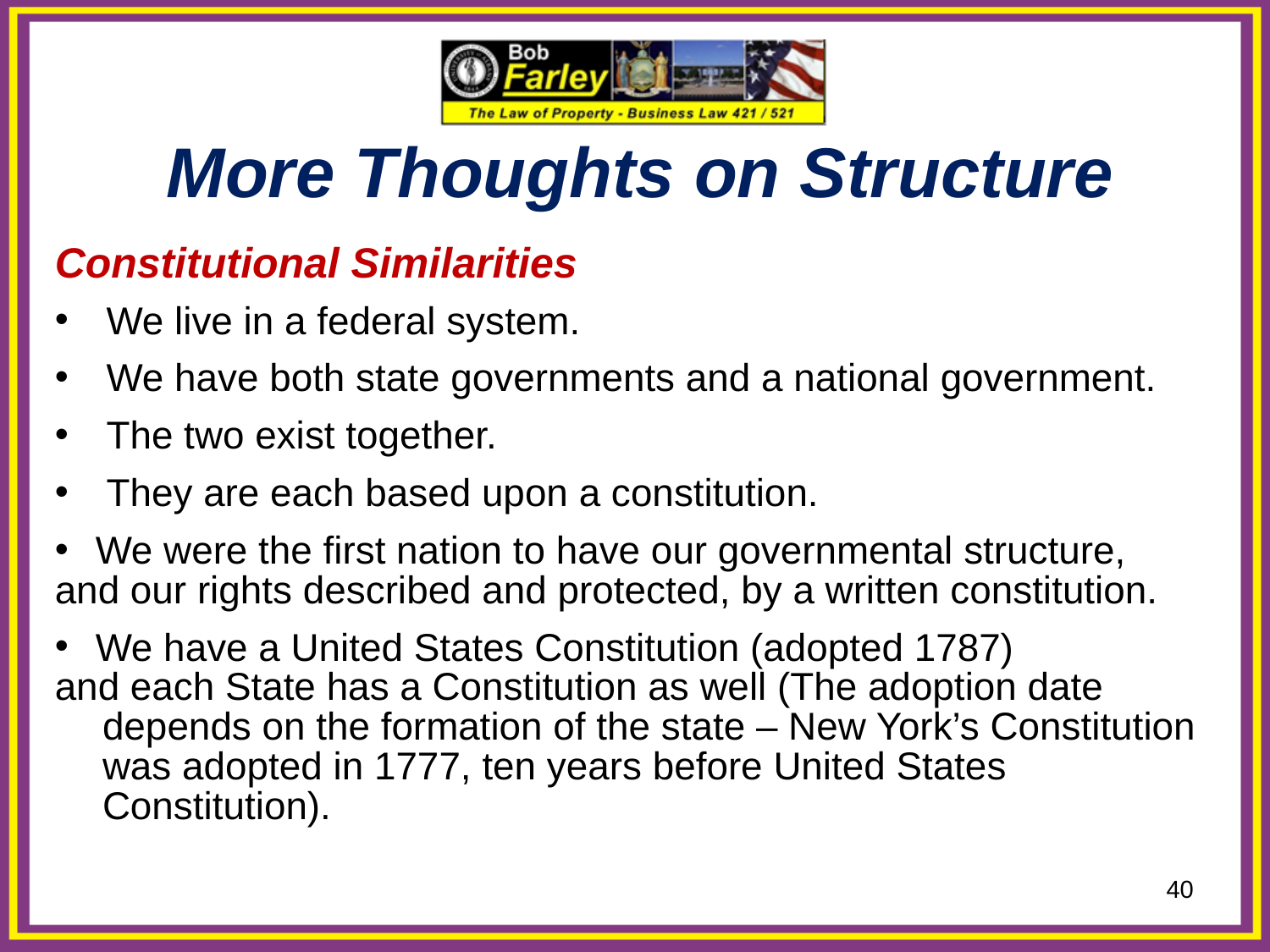

More Thoughts on Structure

Constitutional Similarities

  We live in a federal system.

  We have both state governments and a national government.

  The two exist together.

  They are each based upon a constitution.

 We were the first nation to have our governmental structure,
and our rights described and protected, by a written constitution.

 We have a United States Constitution (adopted 1787)
and each State has a Constitution as well (The adoption date depends on the formation of the state – New York’s Constitution was adopted in 1777, ten years before United States Constitution).

40